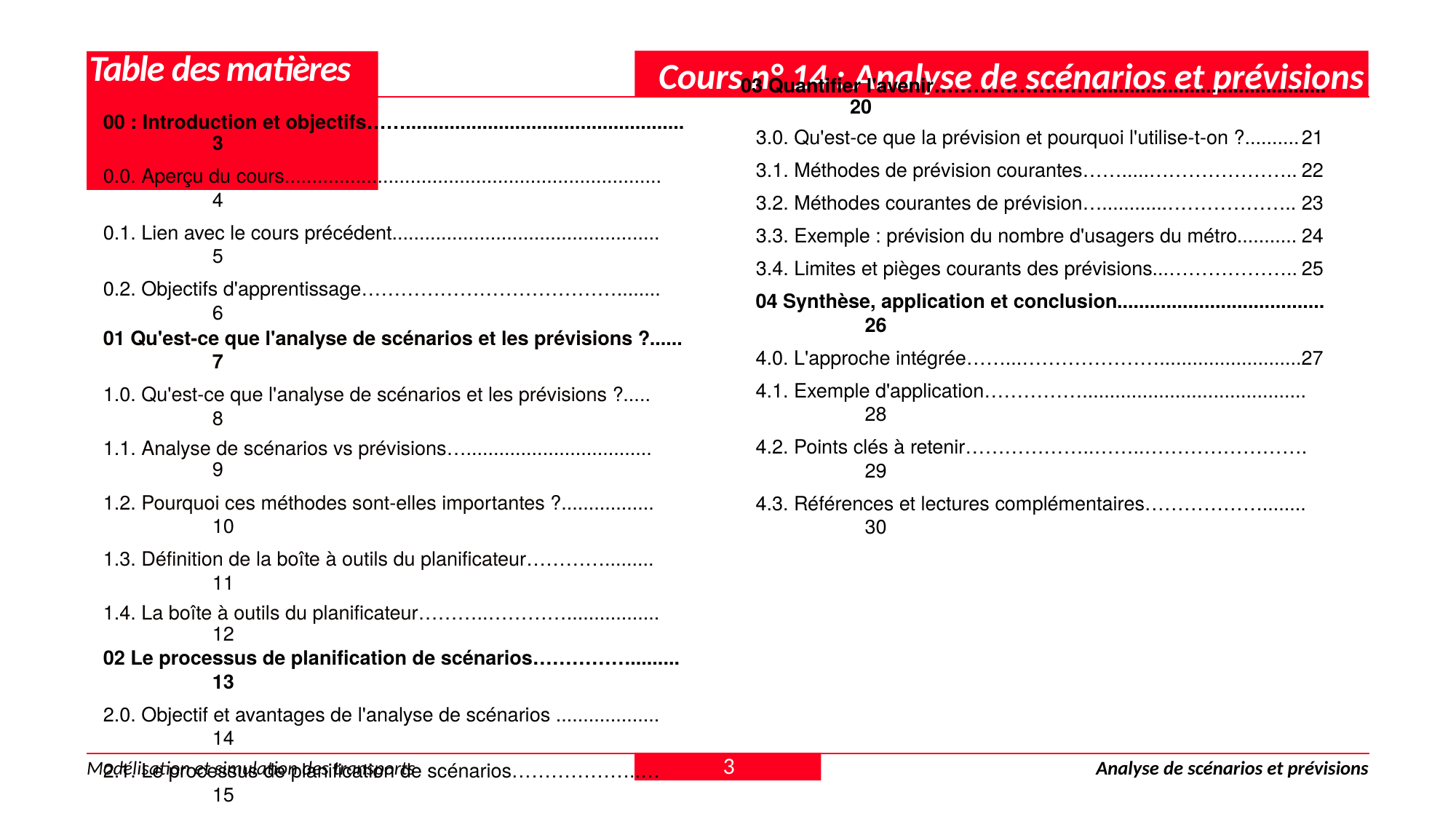

Cours n° 14 : Analyse de scénarios et prévisions
# Table des matières
03 Quantifier l'avenir……………….……..........................................	20
3.0. Qu'est-ce que la prévision et pourquoi l'utilise-t-on ?..........	21
3.1. Méthodes de prévision courantes…….....…………………..	22
3.2. Méthodes courantes de prévision…............………………..	23
3.3. Exemple : prévision du nombre d'usagers du métro...........	24
3.4. Limites et pièges courants des prévisions...………………..	25
04 Synthèse, application et conclusion......................................	26
4.0. L'approche intégrée……...…………………..........................	27
4.1. Exemple d'application…………….........................................	28
4.2. Points clés à retenir………………..……..…………………….	29
4.3. Références et lectures complémentaires………………........	30
00 : Introduction et objectifs……...................................................	3
0.0. Aperçu du cours.....................................................................	4
0.1. Lien avec le cours précédent.................................................	5
0.2. Objectifs d'apprentissage…………………………………........	6
01 Qu'est-ce que l'analyse de scénarios et les prévisions ?......	7
1.0. Qu'est-ce que l'analyse de scénarios et les prévisions ?.....	8
1.1. Analyse de scénarios vs prévisions…..................................	9
1.2. Pourquoi ces méthodes sont-elles importantes ?.................	10
1.3. Définition de la boîte à outils du planificateur………….........	11
1.4. La boîte à outils du planificateur………..………….................	12
02 Le processus de planification de scénarios…………….........	13
2.0. Objectif et avantages de l'analyse de scénarios ...................	14
2.1. Le processus de planification de scénarios………………..…	15
2.2. Exemples de scénarios : scénario 1……………......…..........	16
2.3. Exemples de scénarios : scénario 2………..……..................	17
2.4. Visualisation des scénarios de mobilité future……………….	18
2.5. Activité de groupe : brainstorming sur les principaux facteurs………..............................................................................	19